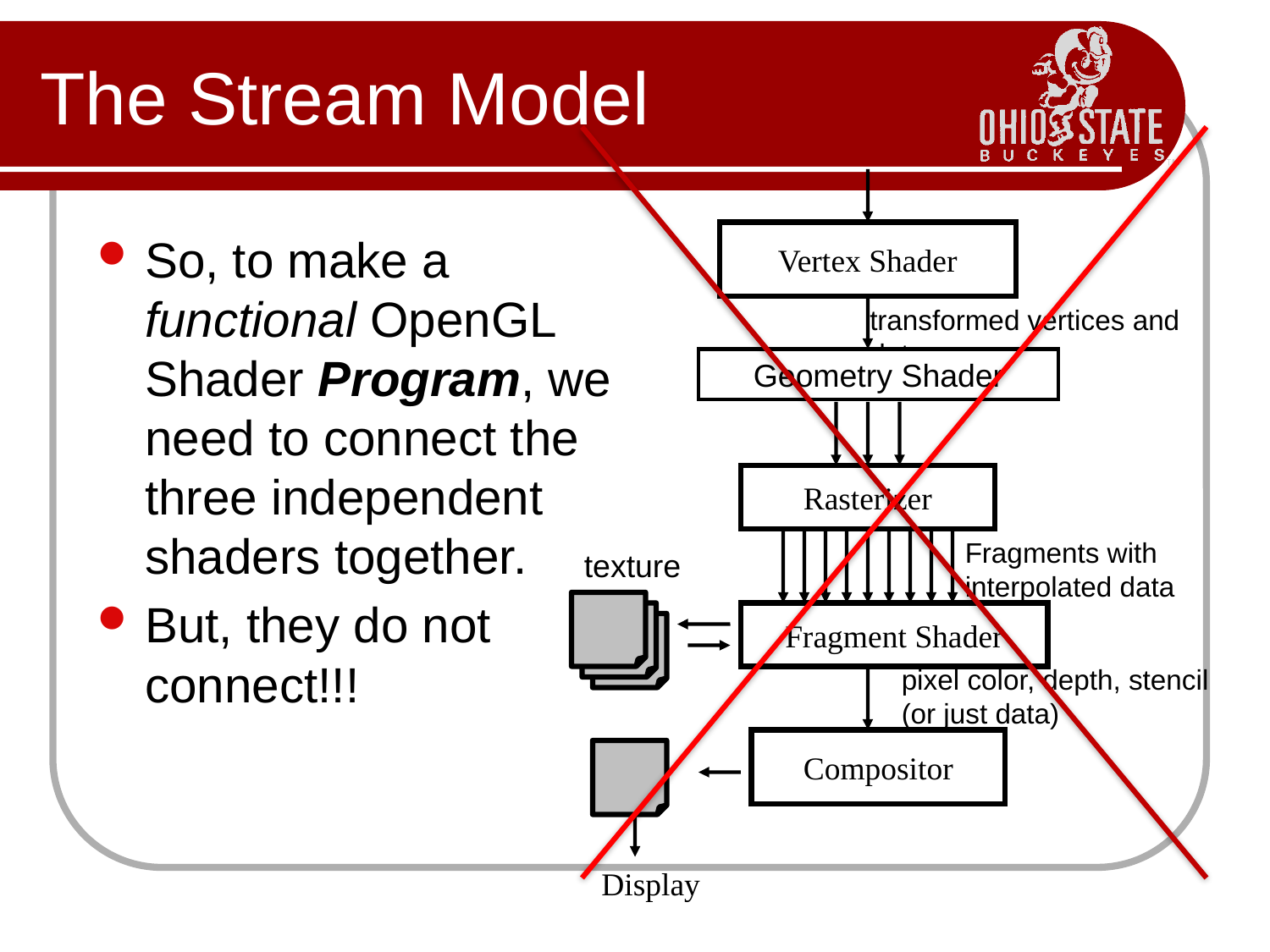

# The Stream Model

Vertex Shader

transformed vertices and data
Geometry Shader

Rasterizer

Fragments with interpolated data

texture

Fragment Shader

pixel color, depth, stencil (or just data)

Compositor

Display
So, to make a functional OpenGL Shader Program, we need to connect the three independent shaders together.
But, they do not connect!!!